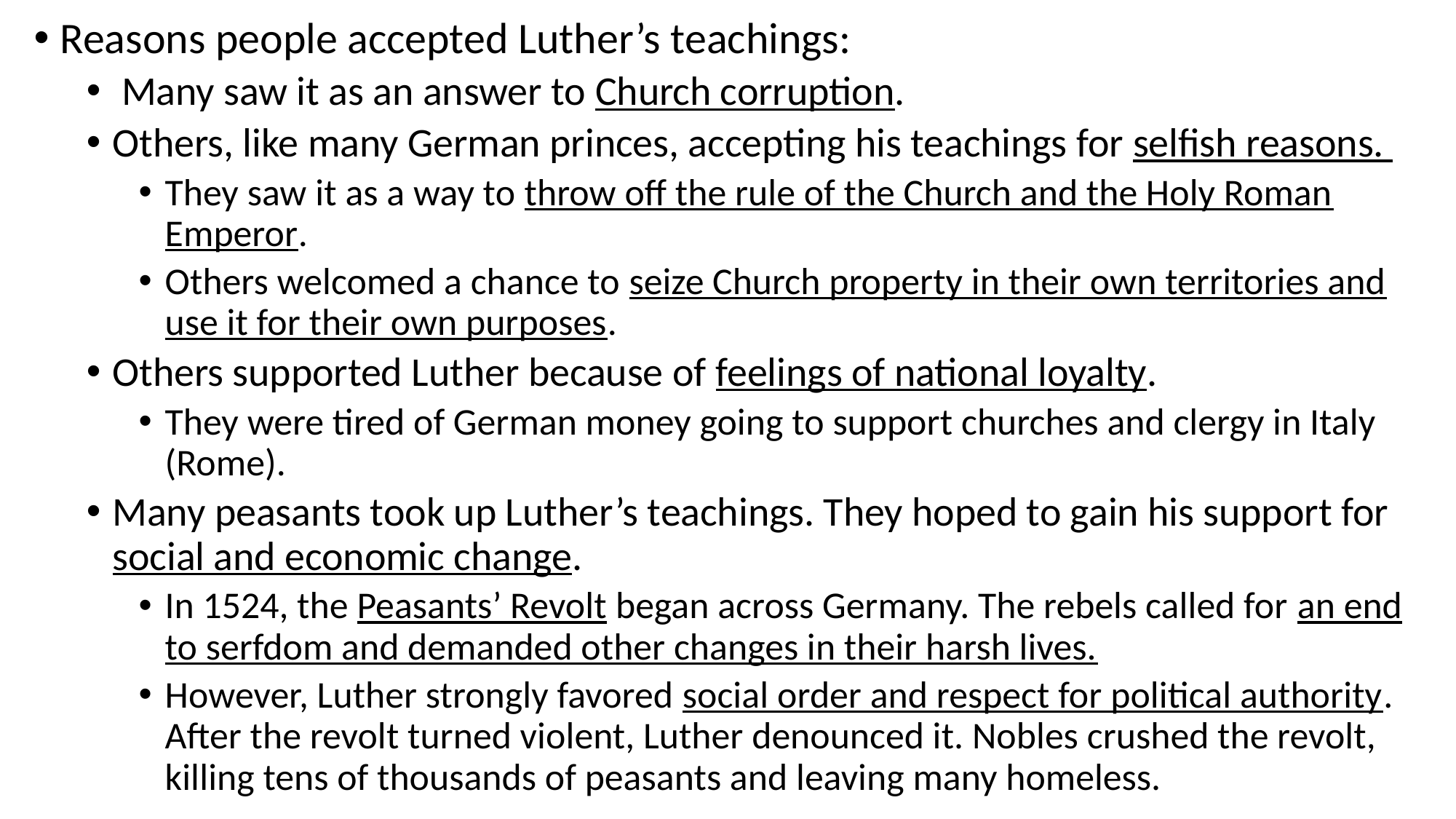

Reasons people accepted Luther’s teachings:
 Many saw it as an answer to Church corruption.
Others, like many German princes, accepting his teachings for selfish reasons.
They saw it as a way to throw off the rule of the Church and the Holy Roman Emperor.
Others welcomed a chance to seize Church property in their own territories and use it for their own purposes.
Others supported Luther because of feelings of national loyalty.
They were tired of German money going to support churches and clergy in Italy (Rome).
Many peasants took up Luther’s teachings. They hoped to gain his support for social and economic change.
In 1524, the Peasants’ Revolt began across Germany. The rebels called for an end to serfdom and demanded other changes in their harsh lives.
However, Luther strongly favored social order and respect for political authority. After the revolt turned violent, Luther denounced it. Nobles crushed the revolt, killing tens of thousands of peasants and leaving many homeless.